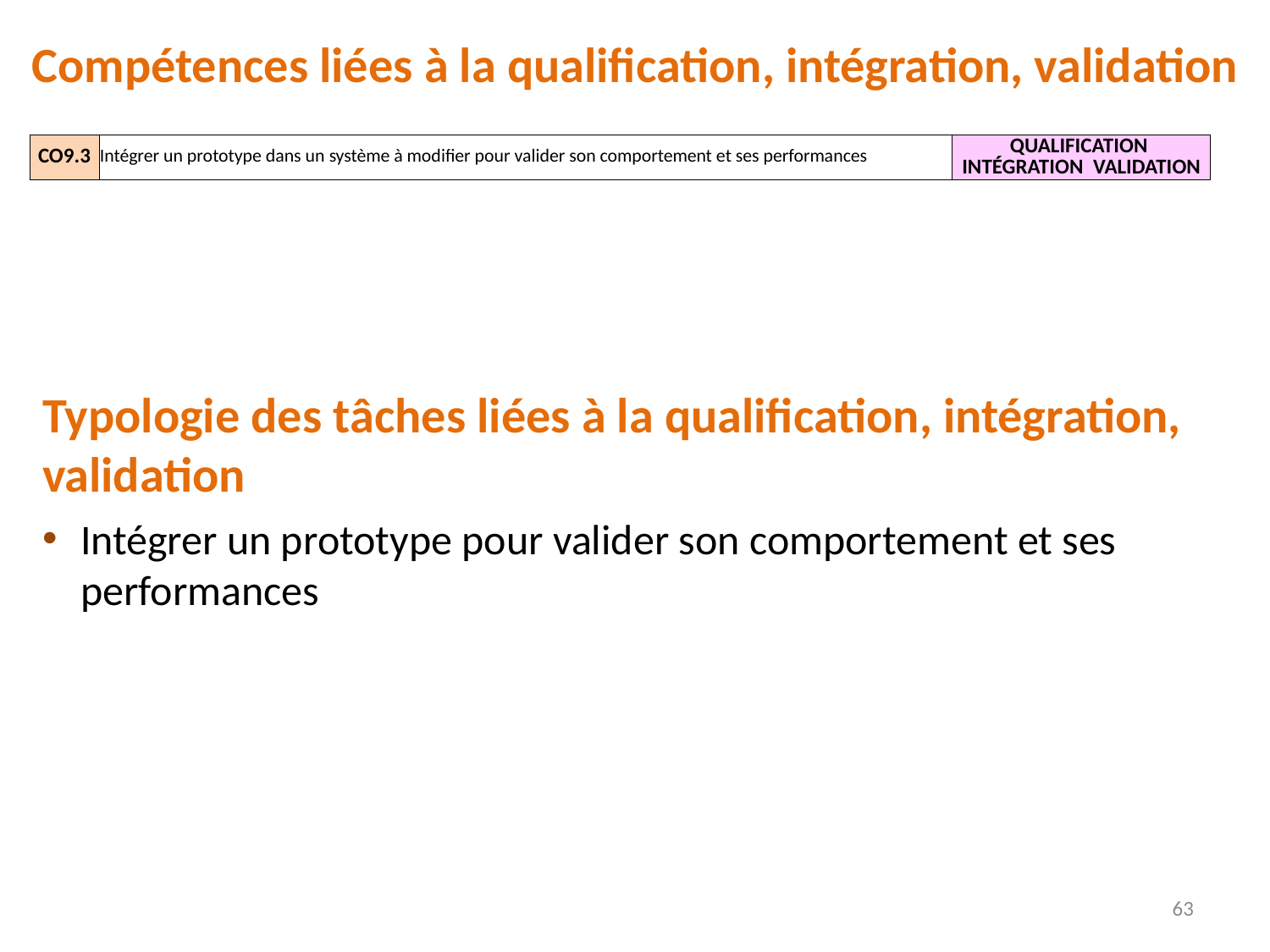

Compétences liées à la qualification, intégration, validation
| CO9.3 | Intégrer un prototype dans un système à modifier pour valider son comportement et ses performances | QUALIFICATION INTÉGRATION VALIDATION |
| --- | --- | --- |
Typologie des tâches liées à la qualification, intégration, validation
Intégrer un prototype pour valider son comportement et ses performances

63